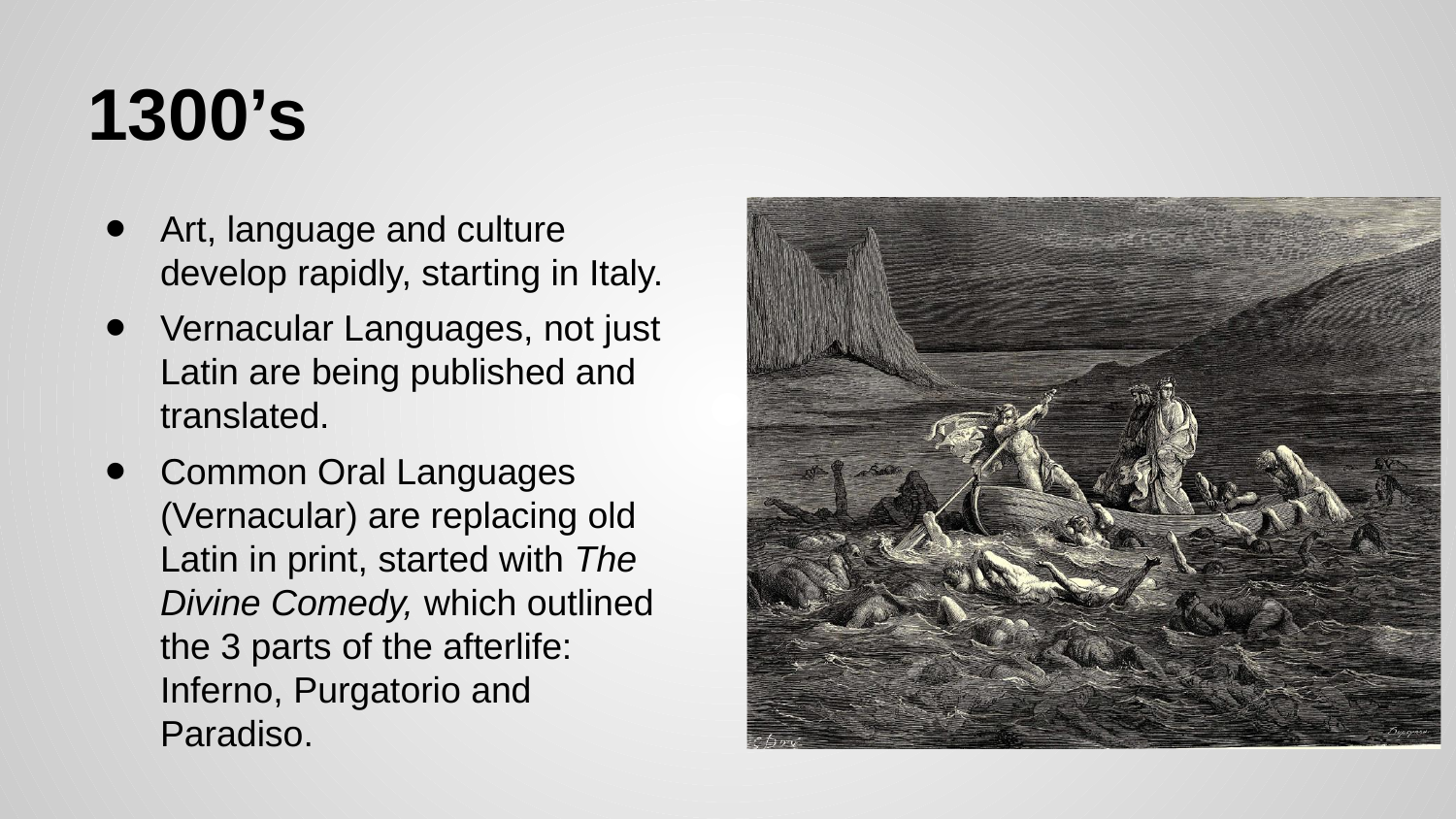

# 1300’s
Art, language and culture develop rapidly, starting in Italy.
Vernacular Languages, not just Latin are being published and translated.
Common Oral Languages (Vernacular) are replacing old Latin in print, started with The Divine Comedy, which outlined the 3 parts of the afterlife: Inferno, Purgatorio and Paradiso.